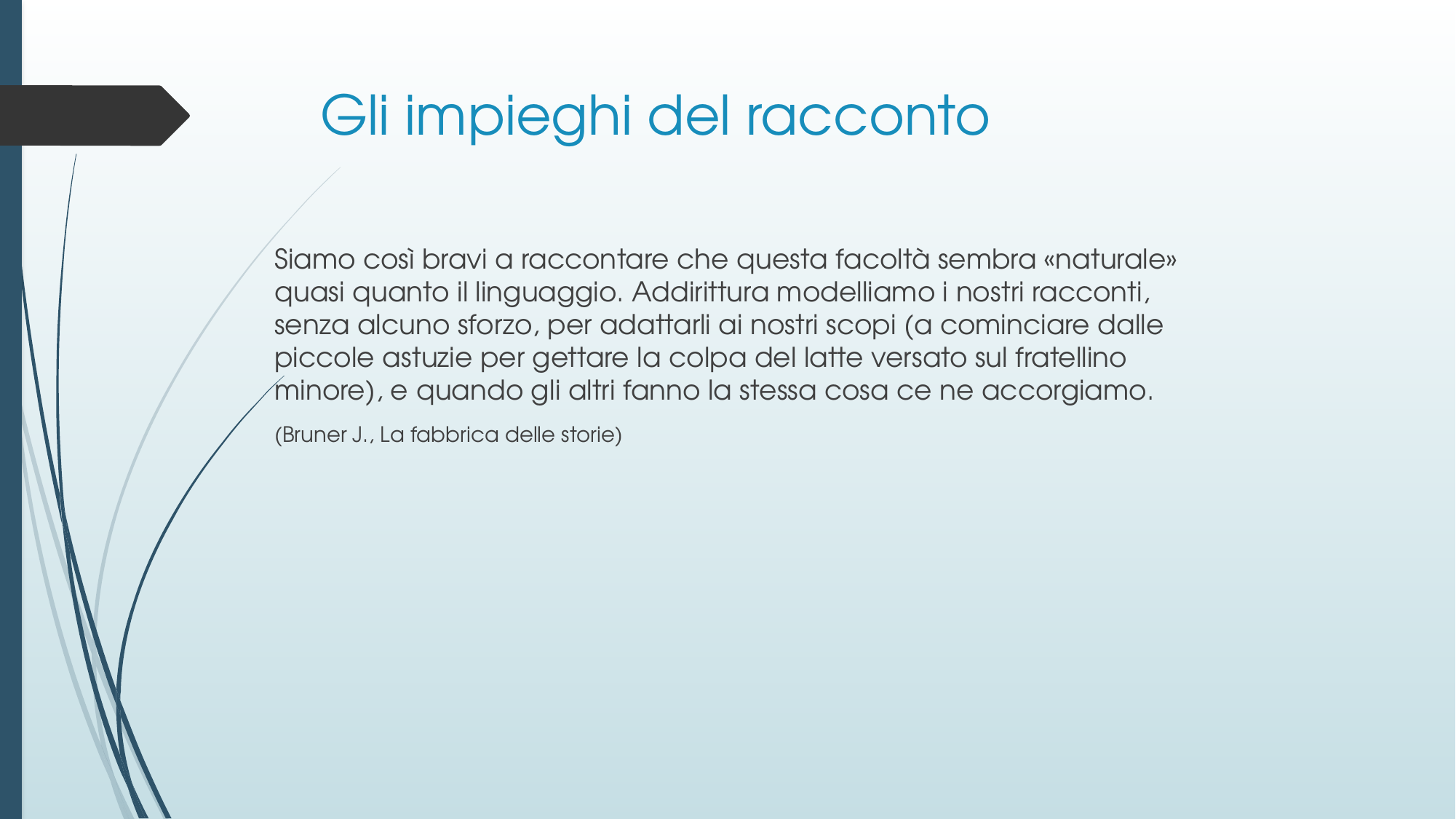

# Gli impieghi del racconto
Siamo così bravi a raccontare che questa facoltà sembra «naturale» quasi quanto il linguaggio. Addirittura modelliamo i nostri racconti, senza alcuno sforzo, per adattarli ai nostri scopi (a cominciare dalle piccole astuzie per gettare la colpa del latte versato sul fratellino minore), e quando gli altri fanno la stessa cosa ce ne accorgiamo.
(Bruner J., La fabbrica delle storie)